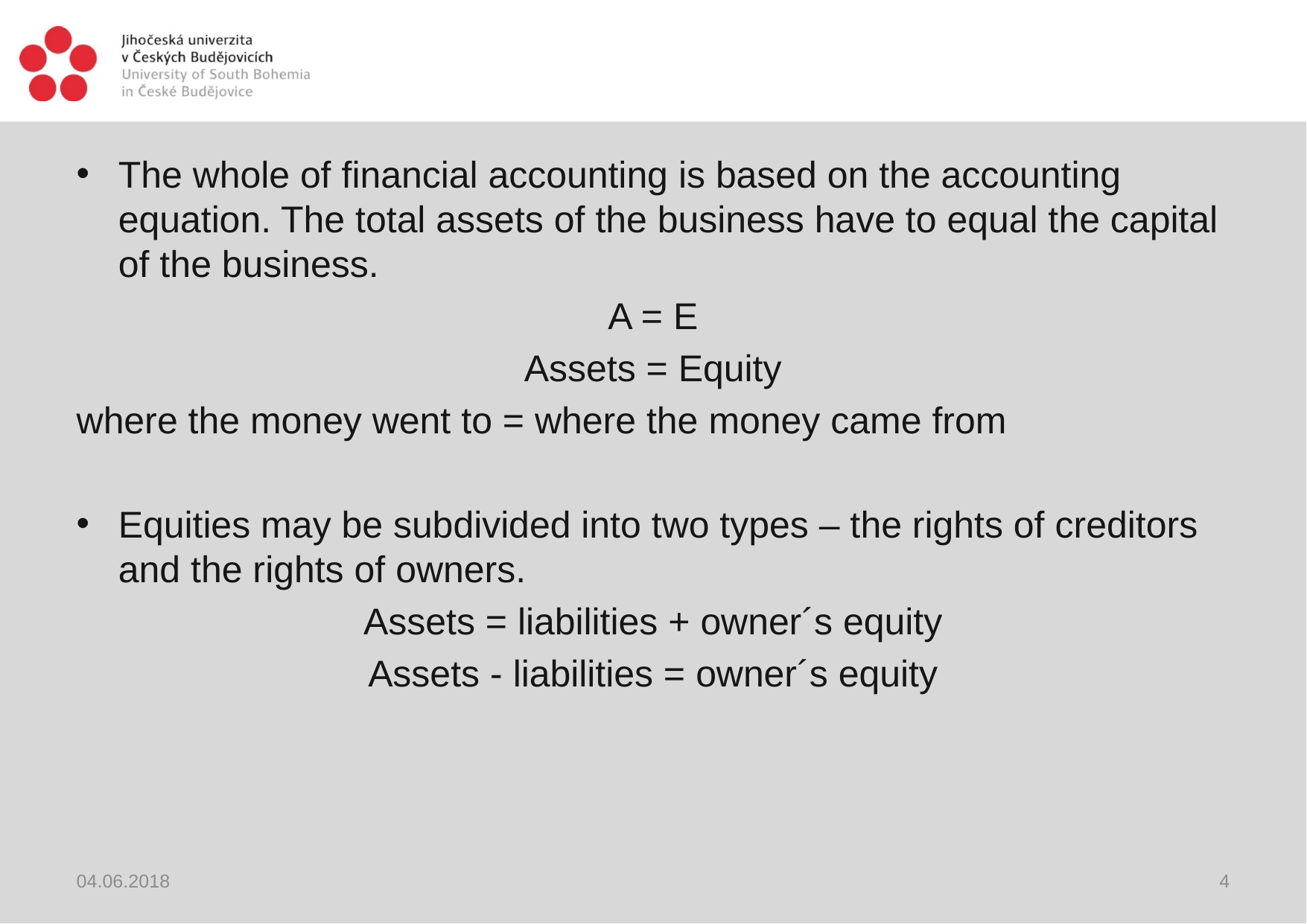

#
The whole of financial accounting is based on the accounting equation. The total assets of the business have to equal the capital of the business.
A = E
Assets = Equity
where the money went to = where the money came from

Equities may be subdivided into two types – the rights of creditors and the rights of owners.
Assets = liabilities + owner´s equity
Assets - liabilities = owner´s equity

04.06.2018
4